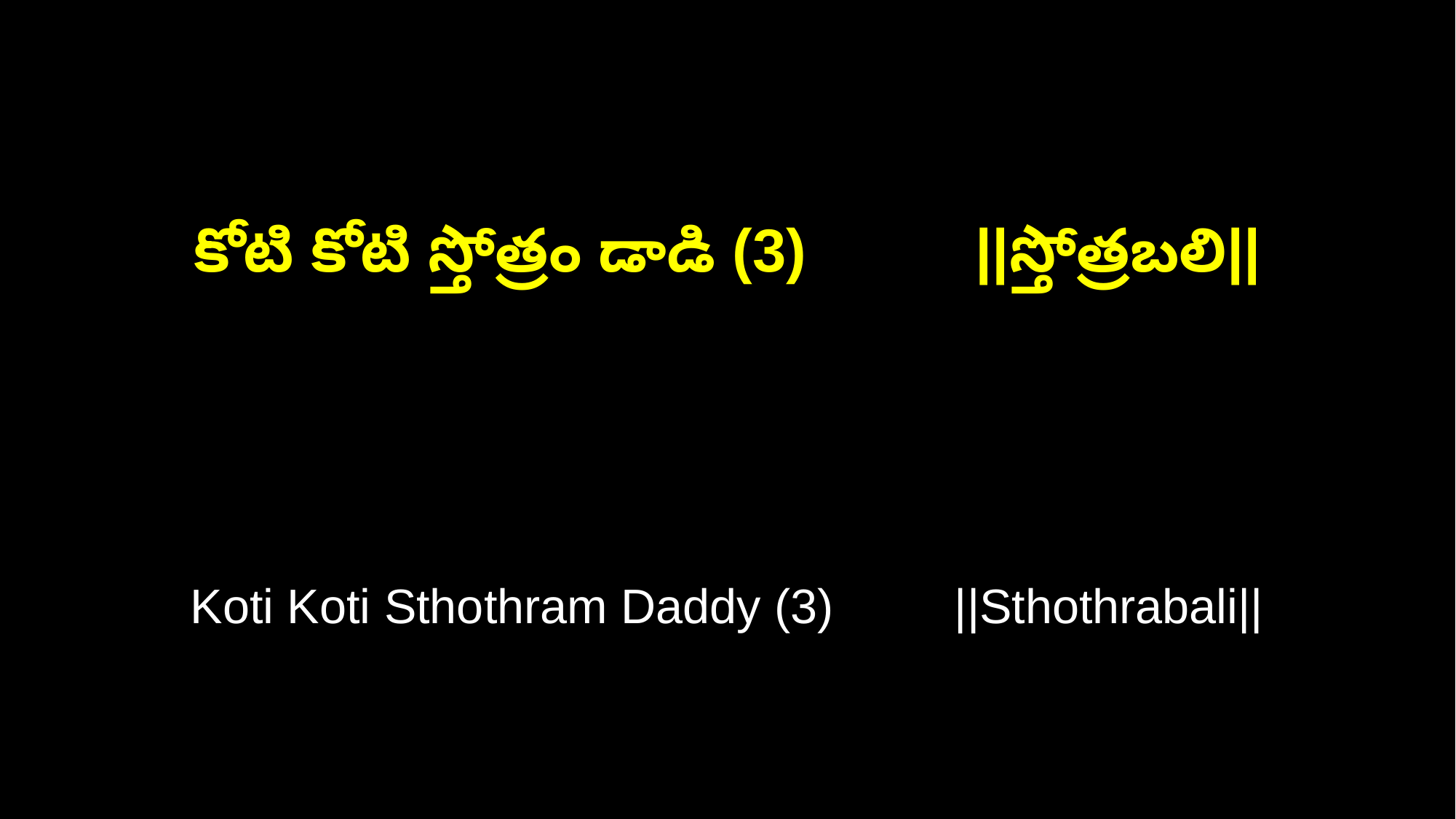

కోటి కోటి స్తోత్రం డాడి (3)          ||స్తోత్రబలి||
Koti Koti Sthothram Daddy (3)         ||Sthothrabali||